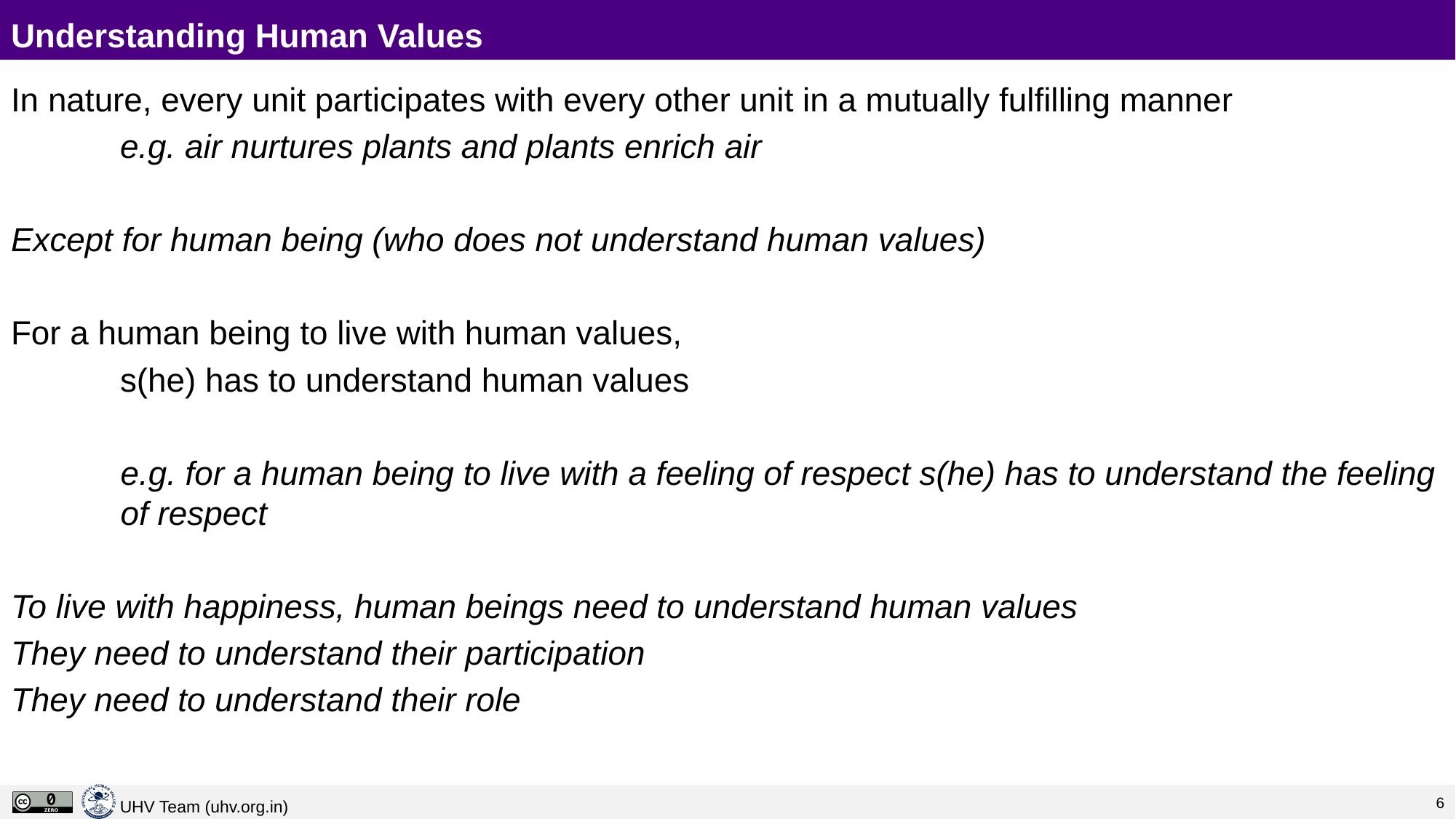

# Understanding Human Values
In nature, every unit participates with every other unit in a mutually fulfilling manner
	e.g. air nurtures plants and plants enrich air

Except for human being (who does not understand human values)

For a human being to live with human values,
	s(he) has to understand human values

e.g. for a human being to live with a feeling of respect s(he) has to understand the feeling of respect

To live with happiness, human beings need to understand human values
They need to understand their participation
They need to understand their role